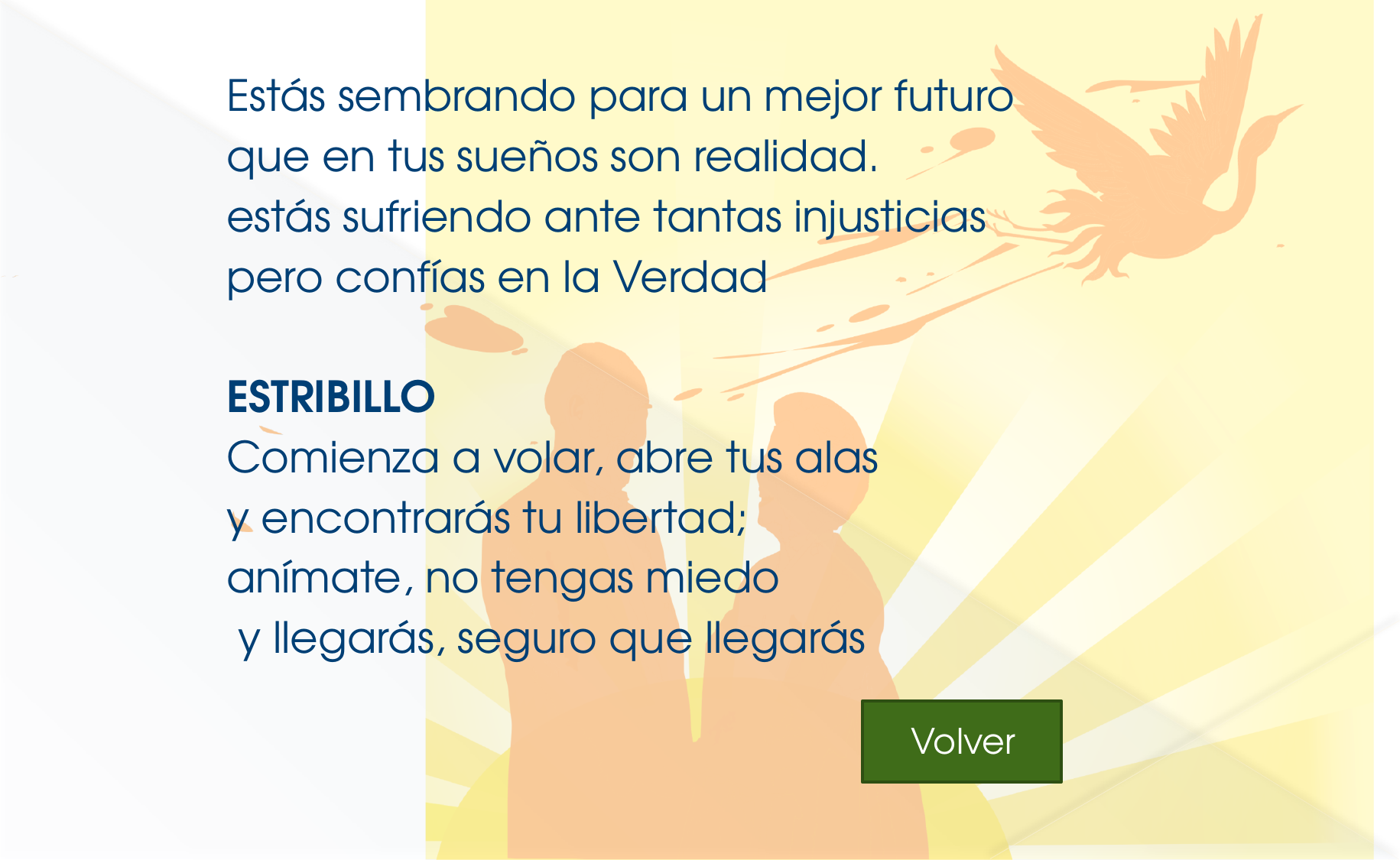

#
Estás sembrando para un mejor futuro
que en tus sueños son realidad.
estás sufriendo ante tantas injusticias
pero confías en la Verdad

ESTRIBILLO
Comienza a volar, abre tus alas
y encontrarás tu libertad;
anímate, no tengas miedo
 y llegarás, seguro que llegarás

 Volver